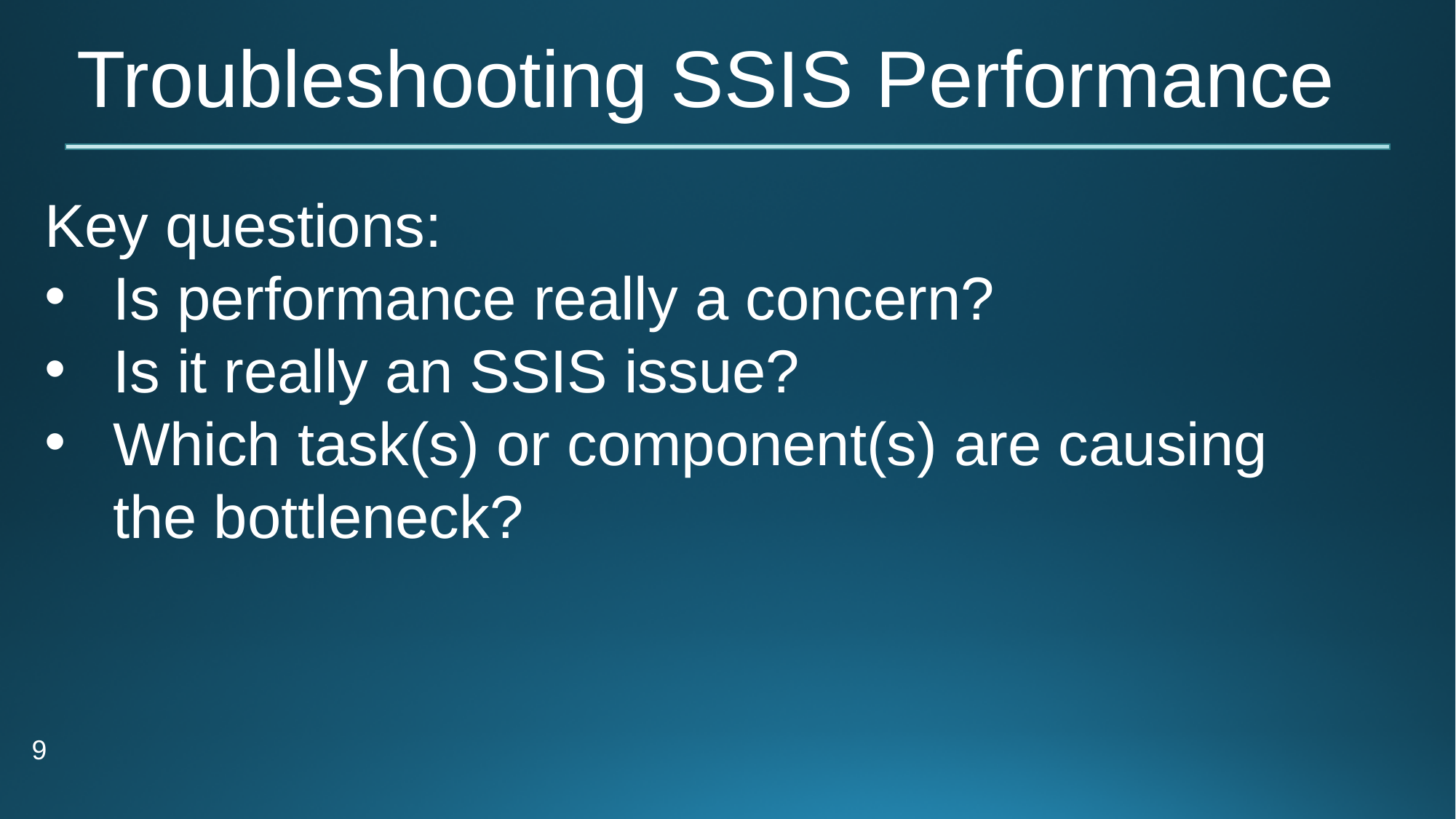

# Troubleshooting SSIS Performance
Key questions:
Is performance really a concern?
Is it really an SSIS issue?
Which task(s) or component(s) are causing the bottleneck?